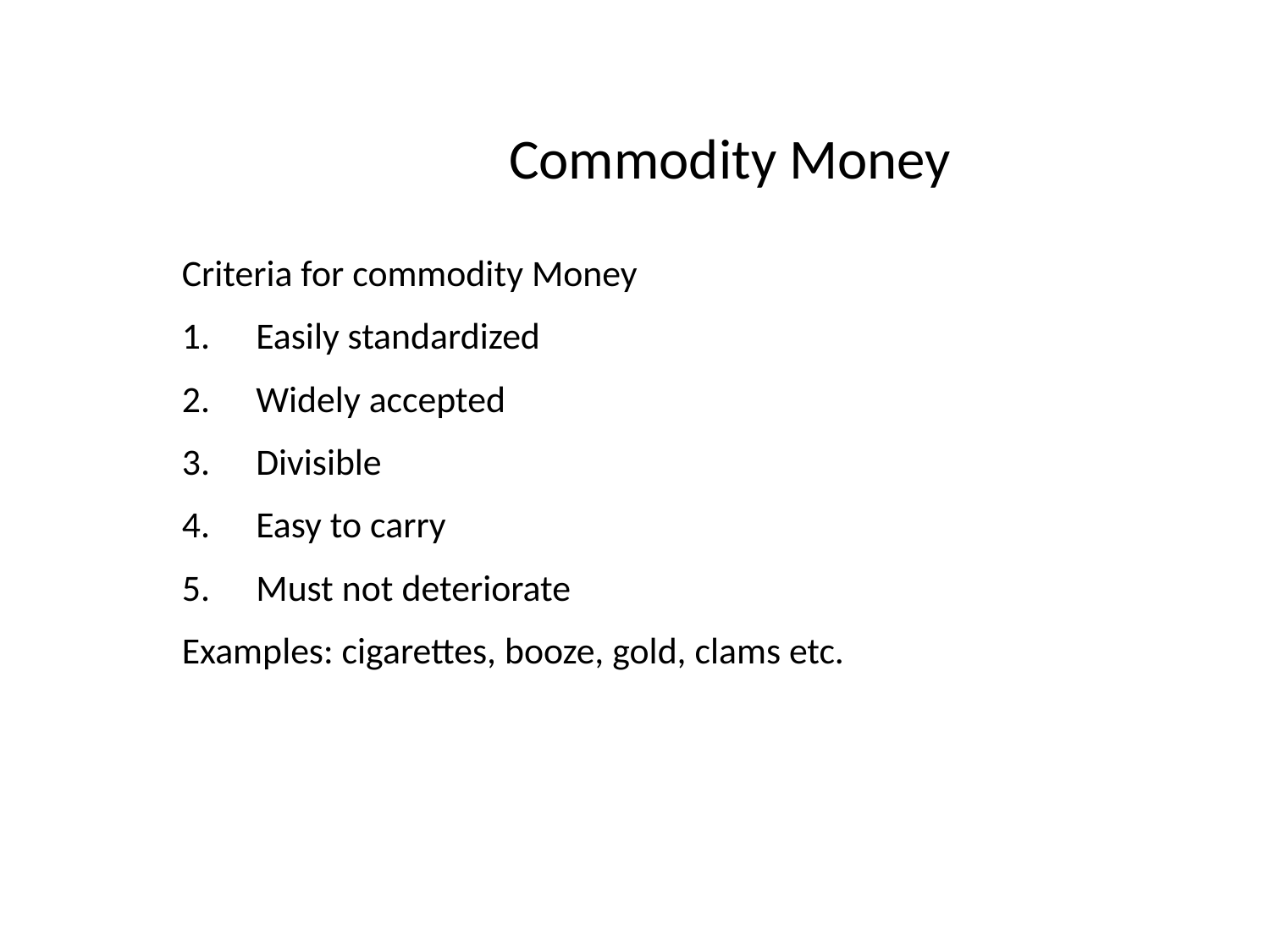

# Commodity Money
Criteria for commodity Money
Easily standardized
Widely accepted
Divisible
Easy to carry
Must not deteriorate
Examples: cigarettes, booze, gold, clams etc.